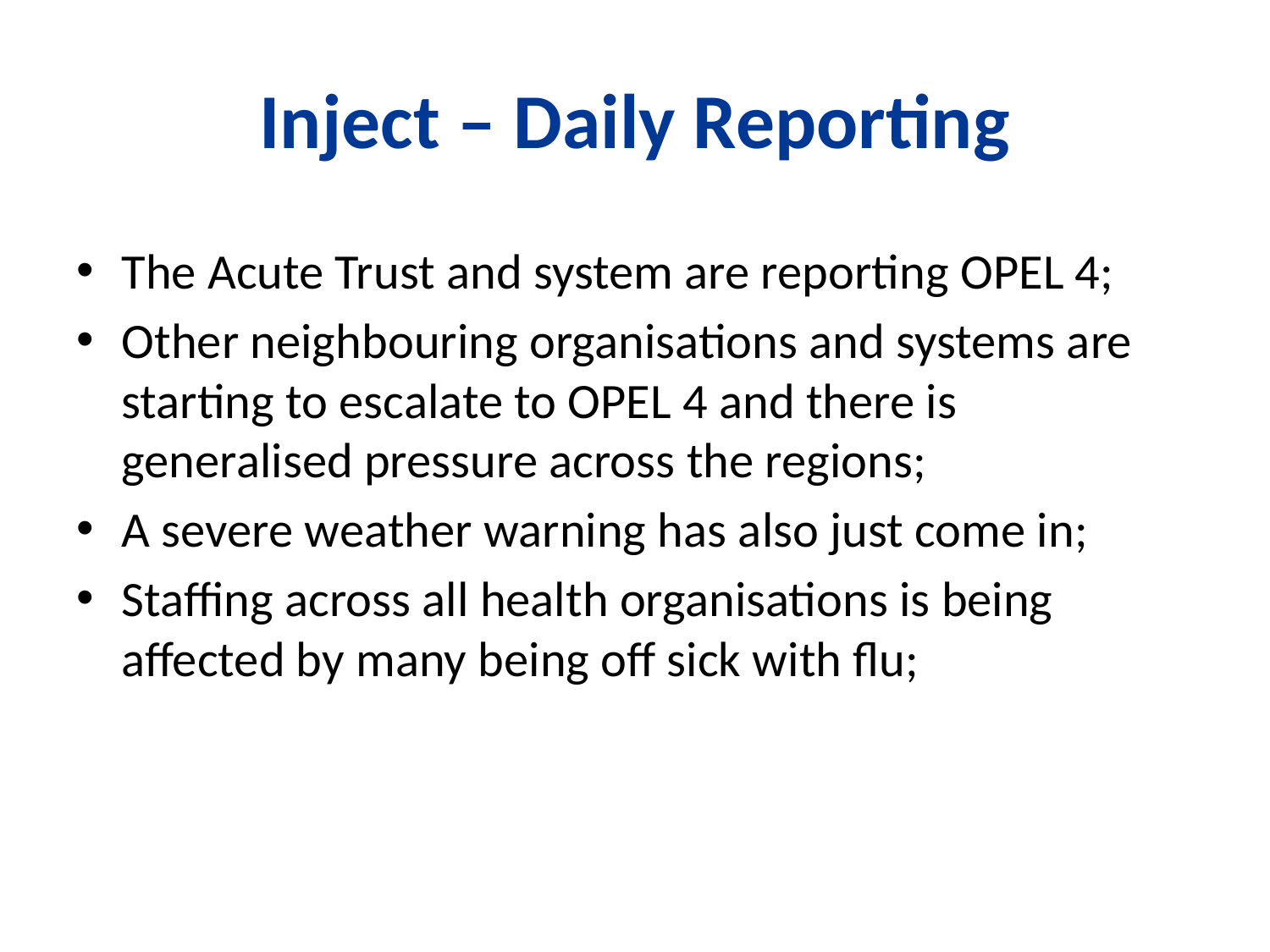

# Inject – Daily Reporting
The Acute Trust and system are reporting OPEL 4;
Other neighbouring organisations and systems are starting to escalate to OPEL 4 and there is generalised pressure across the regions;
A severe weather warning has also just come in;
Staffing across all health organisations is being affected by many being off sick with flu;